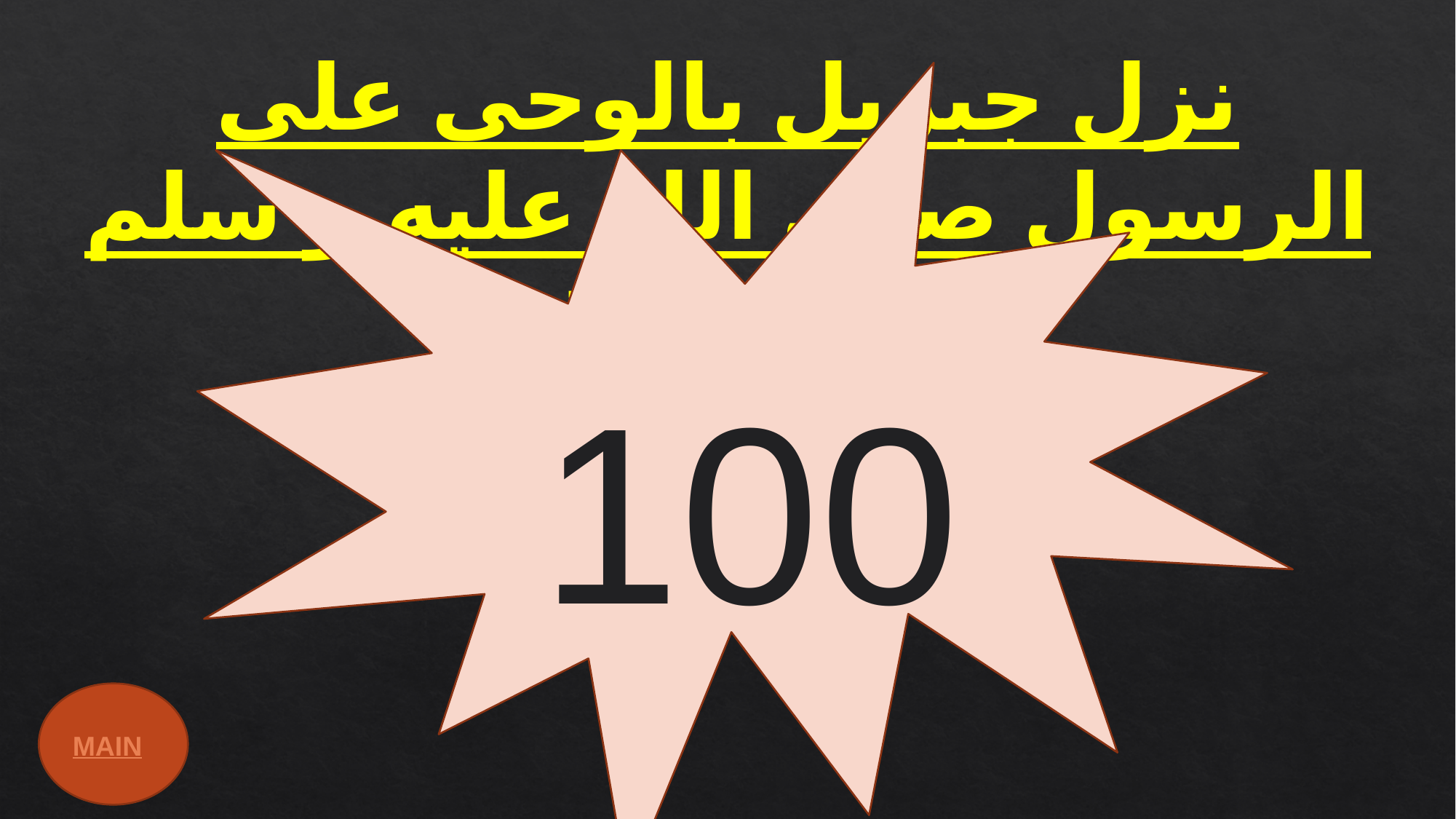

نزل جبريل بالوحى على الرسول صلى الله عليه و سلم في ...............

غار حراء
100

MAIN